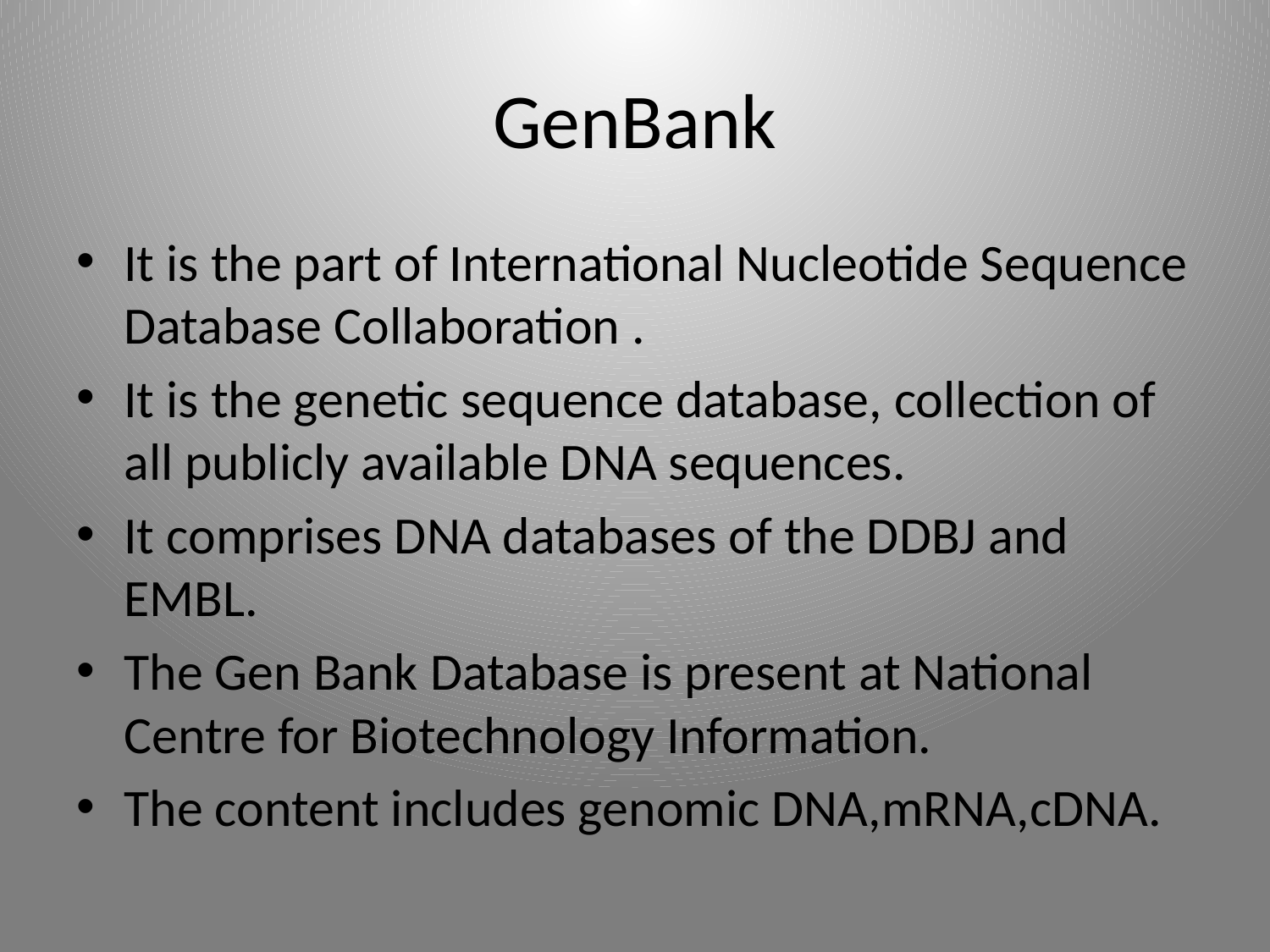

# GenBank
It is the part of International Nucleotide Sequence Database Collaboration .
It is the genetic sequence database, collection of all publicly available DNA sequences.
It comprises DNA databases of the DDBJ and EMBL.
The Gen Bank Database is present at National Centre for Biotechnology Information.
The content includes genomic DNA,mRNA,cDNA.